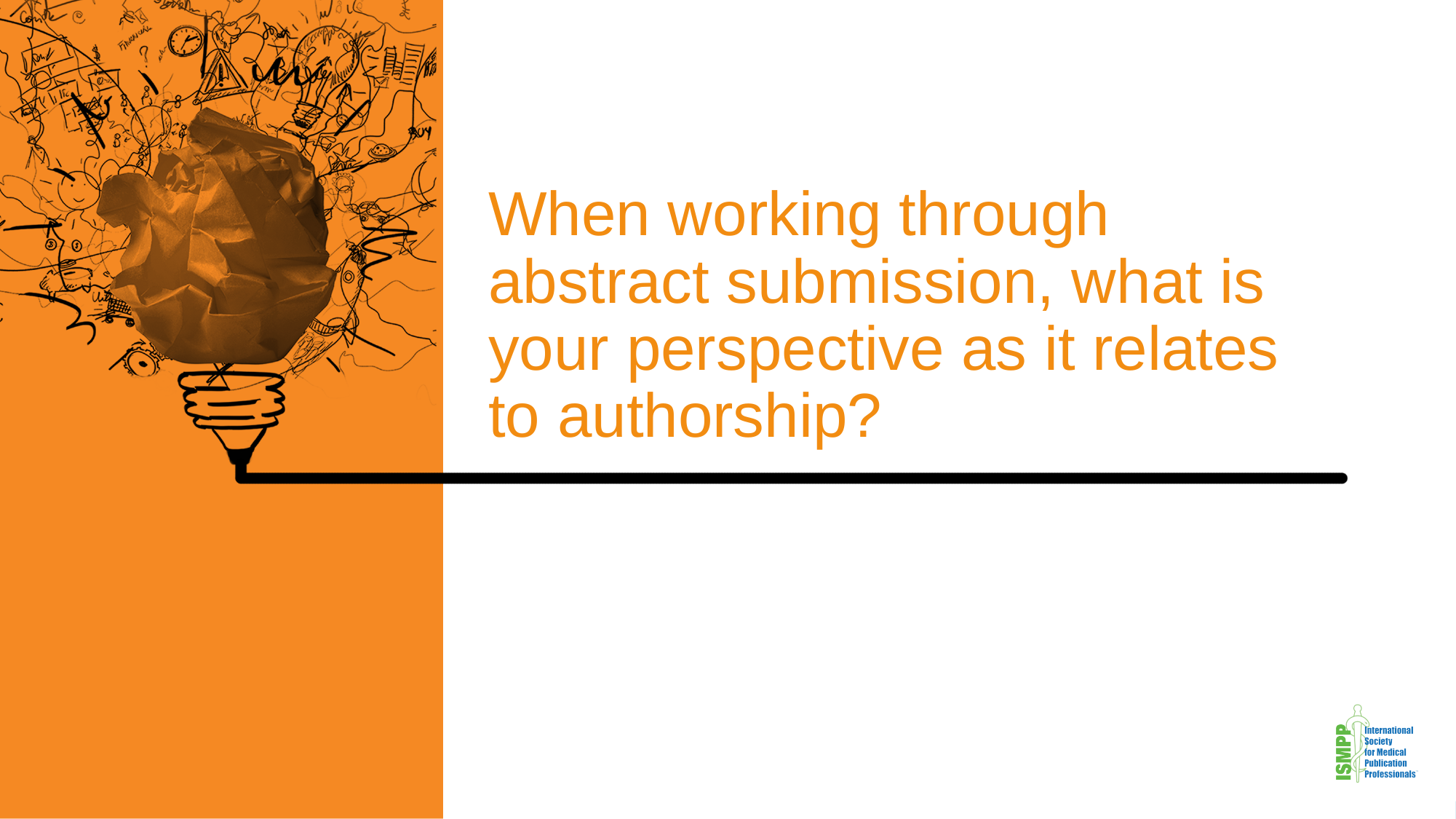

# When working through abstract submission, what is your perspective as it relates to authorship?